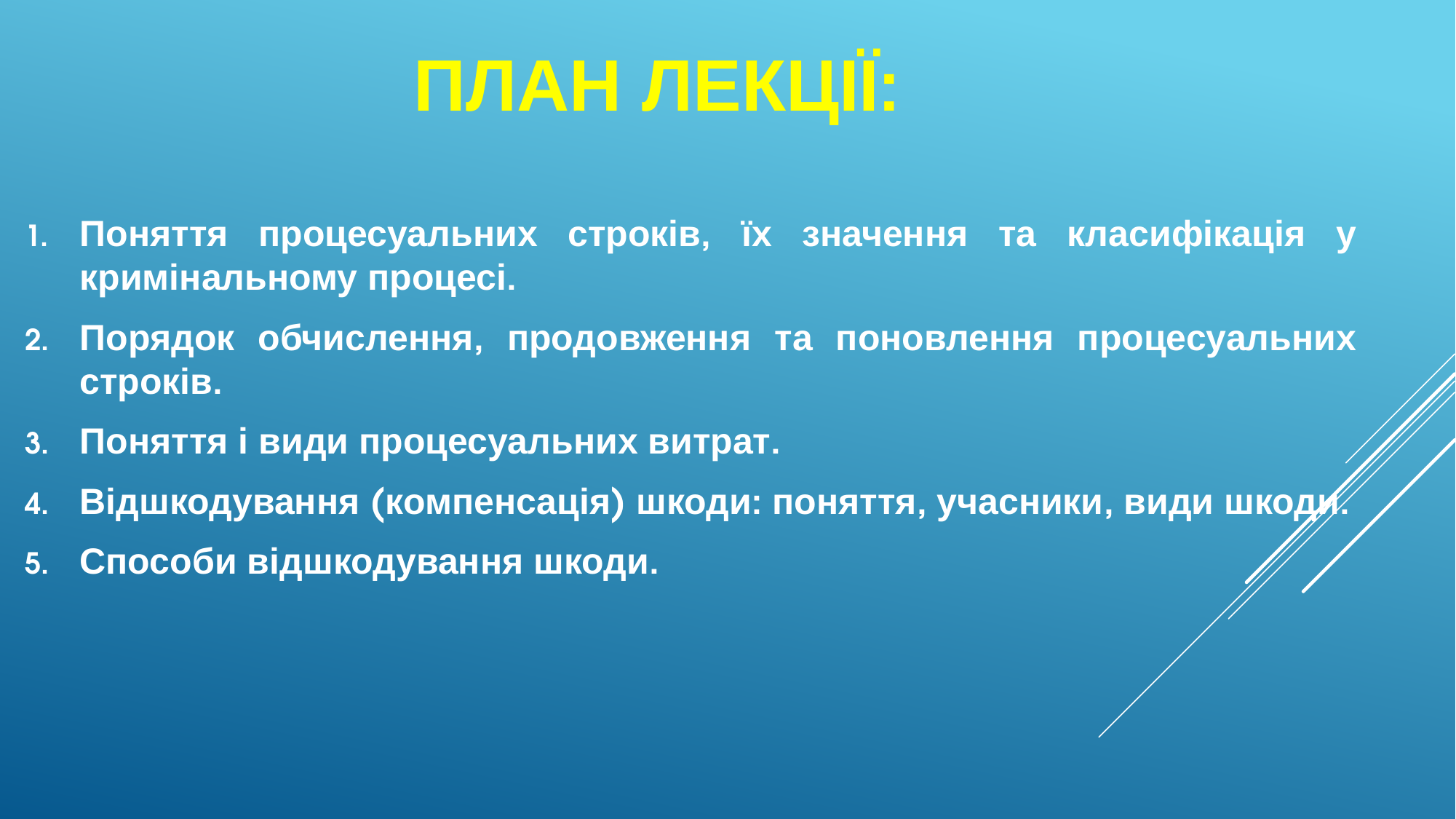

# План лекції:
Поняття процесуальних строків, їх значення та класифікація у кримінальному процесі.
Порядок обчислення, продовження та поновлення процесуальних строків.
Поняття і види процесуальних витрат.
Відшкодування (компенсація) шкоди: поняття, учасники, види шкоди.
Способи відшкодування шкоди.